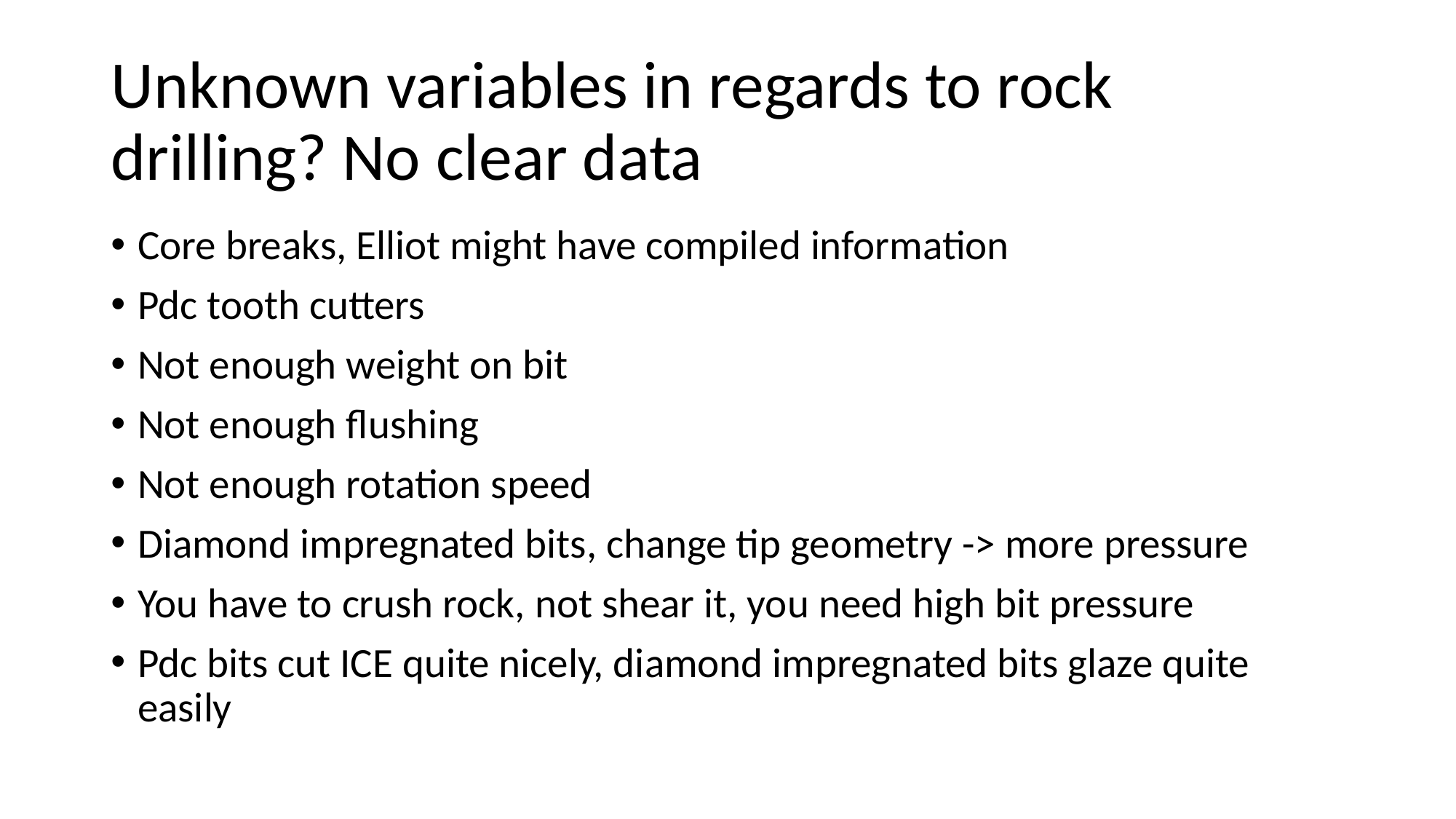

# Unknown variables in regards to rock drilling? No clear data
Core breaks, Elliot might have compiled information
Pdc tooth cutters
Not enough weight on bit
Not enough flushing
Not enough rotation speed
Diamond impregnated bits, change tip geometry -> more pressure
You have to crush rock, not shear it, you need high bit pressure
Pdc bits cut ICE quite nicely, diamond impregnated bits glaze quite easily